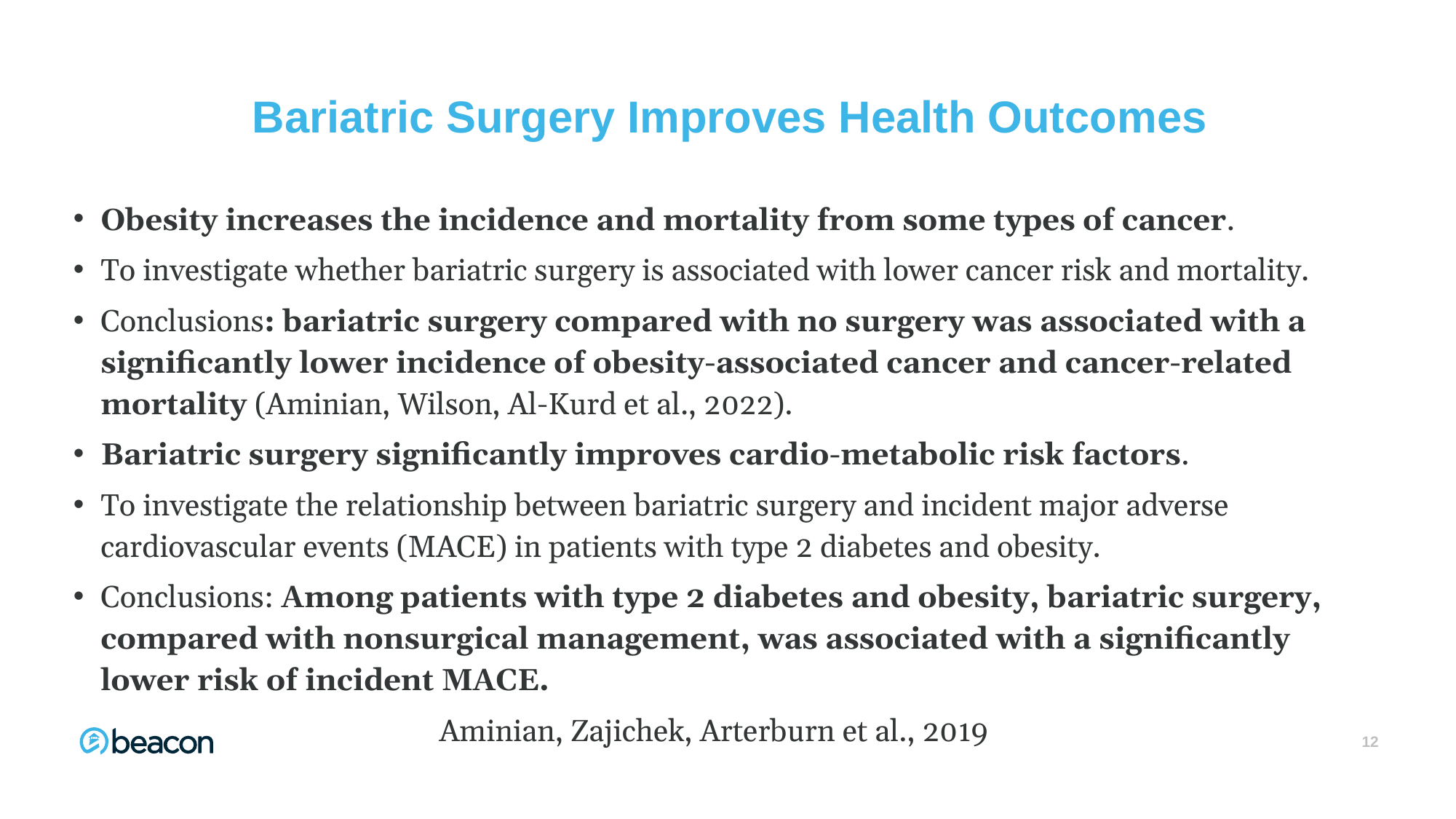

12
# Bariatric Surgery Improves Health Outcomes
Obesity increases the incidence and mortality from some types of cancer.
To investigate whether bariatric surgery is associated with lower cancer risk and mortality.
Conclusions: bariatric surgery compared with no surgery was associated with a significantly lower incidence of obesity-associated cancer and cancer-related mortality (Aminian, Wilson, Al-Kurd et al., 2022).
Bariatric surgery significantly improves cardio-metabolic risk factors.
To investigate the relationship between bariatric surgery and incident major adverse cardiovascular events (MACE) in patients with type 2 diabetes and obesity.
Conclusions: Among patients with type 2 diabetes and obesity, bariatric surgery, compared with nonsurgical management, was associated with a significantly lower risk of incident MACE.
Aminian, Zajichek, Arterburn et al., 2019